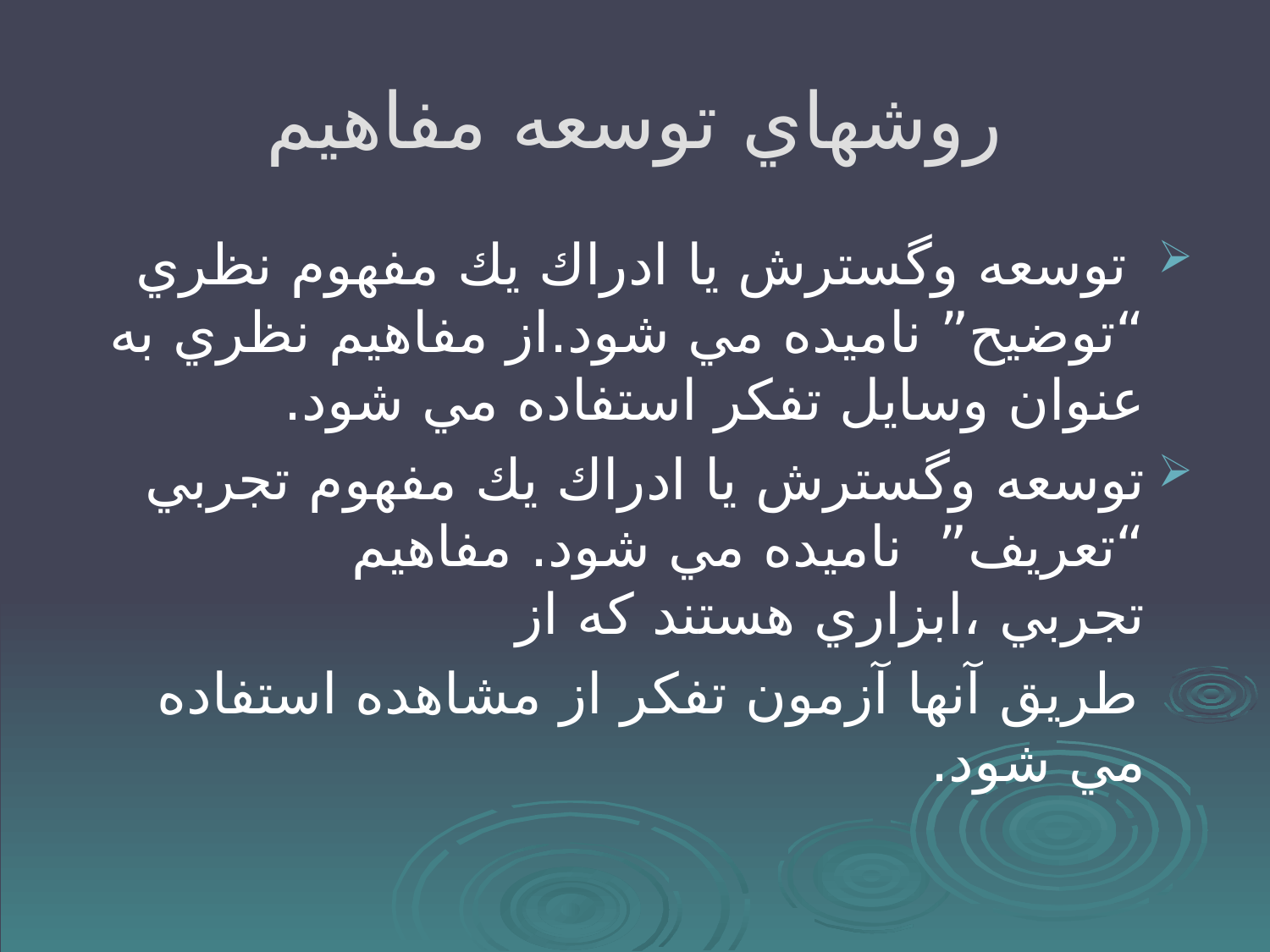

# روشهاي توسعه مفاهيم
 توسعه وگسترش يا ادراك يك مفهوم نظري “توضيح” ناميده مي شود.از مفاهيم نظري به عنوان وسايل تفكر استفاده مي شود.
توسعه وگسترش يا ادراك يك مفهوم تجربي  “تعريف”  ناميده مي شود. مفاهيم  تجربي ،ابزاري هستند كه از
   طريق آنها آزمون تفكر از مشاهده استفاده مي شود.